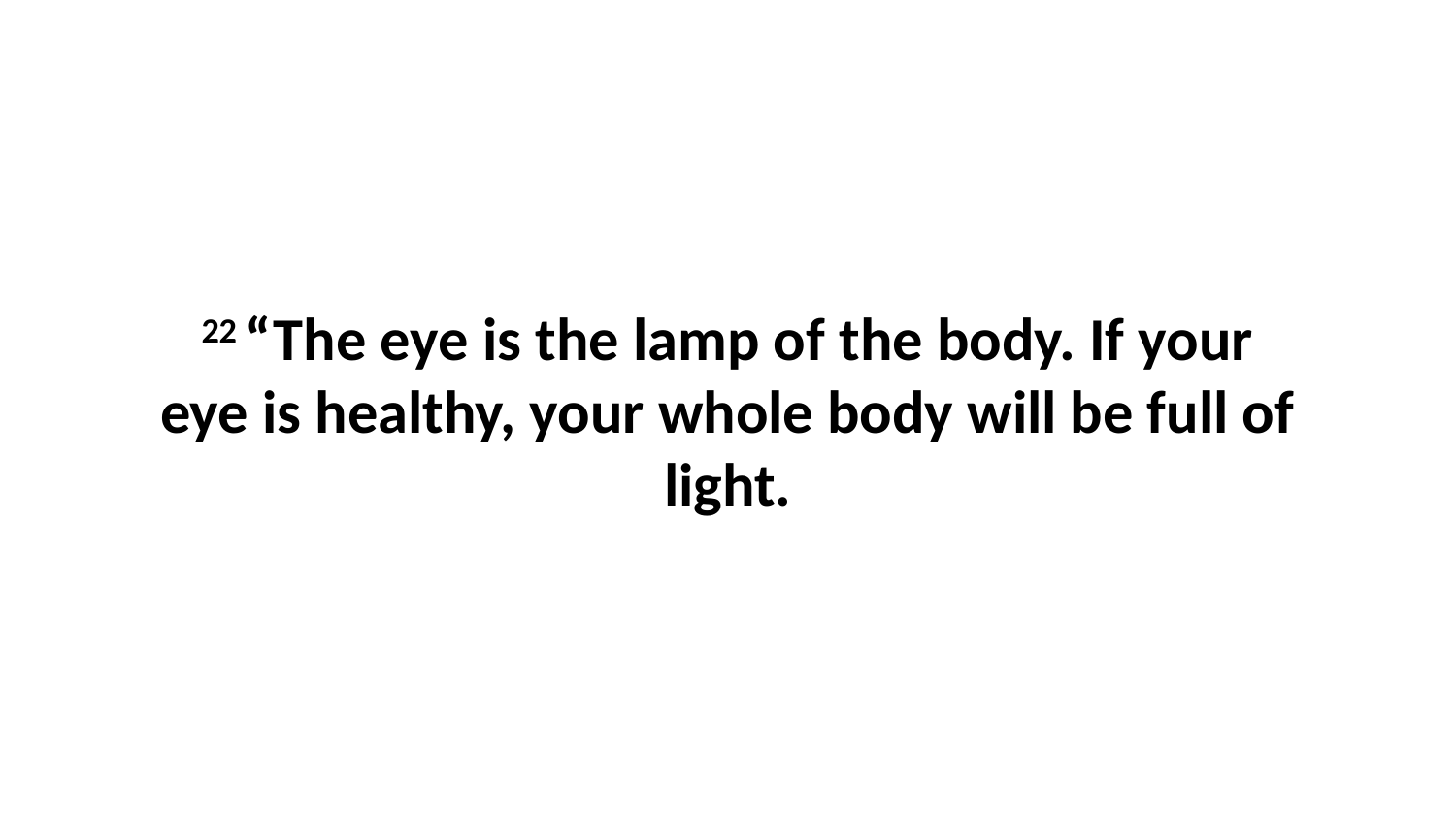

22 “The eye is the lamp of the body. If your eye is healthy, your whole body will be full of light.